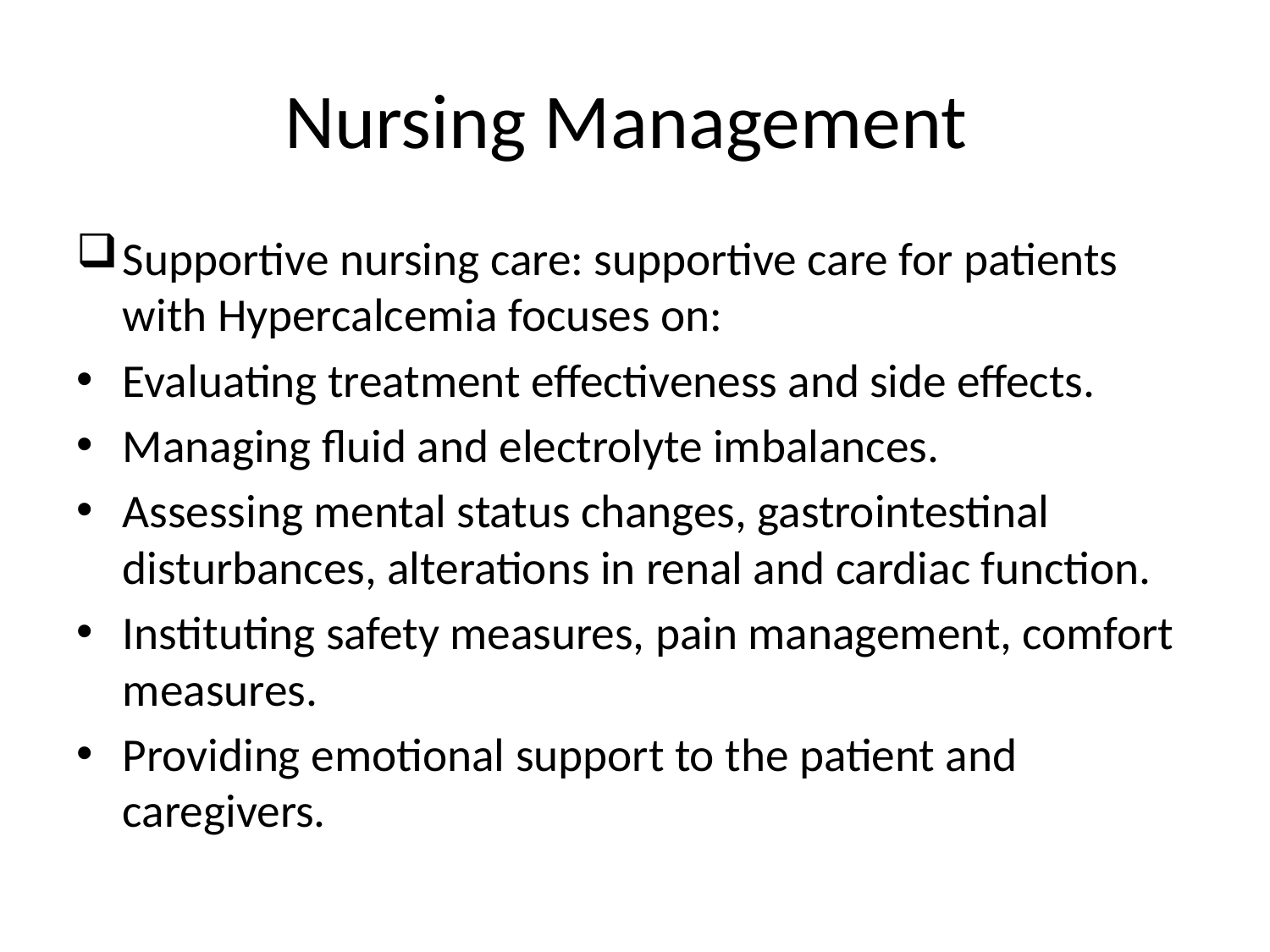

# Nursing Management
Supportive nursing care: supportive care for patients with Hypercalcemia focuses on:
Evaluating treatment effectiveness and side effects.
Managing fluid and electrolyte imbalances.
Assessing mental status changes, gastrointestinal disturbances, alterations in renal and cardiac function.
Instituting safety measures, pain management, comfort measures.
Providing emotional support to the patient and caregivers.